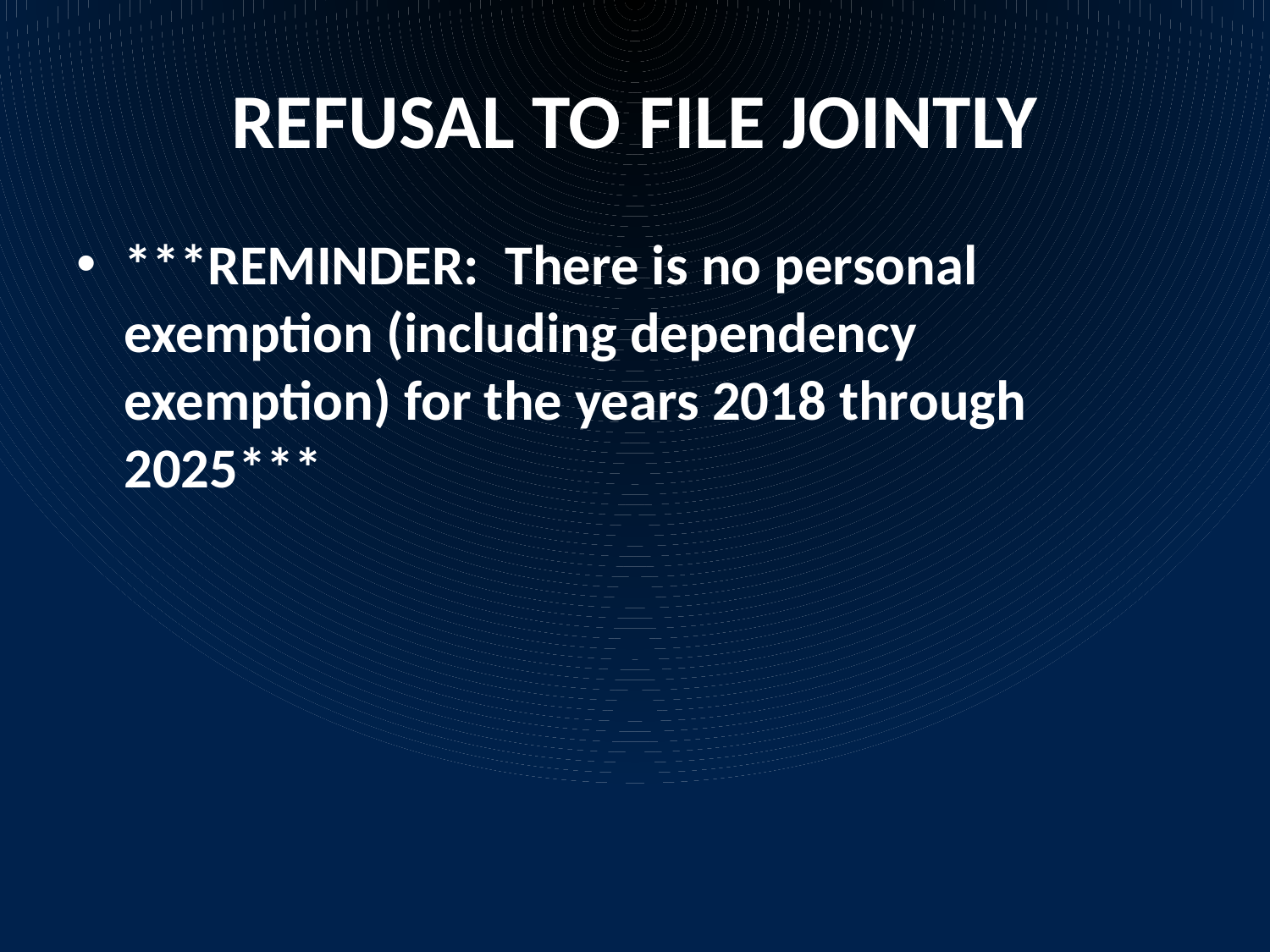

# REFUSAL TO FILE JOINTLY
***REMINDER:  There is no personal exemption (including dependency exemption) for the years 2018 through 2025***